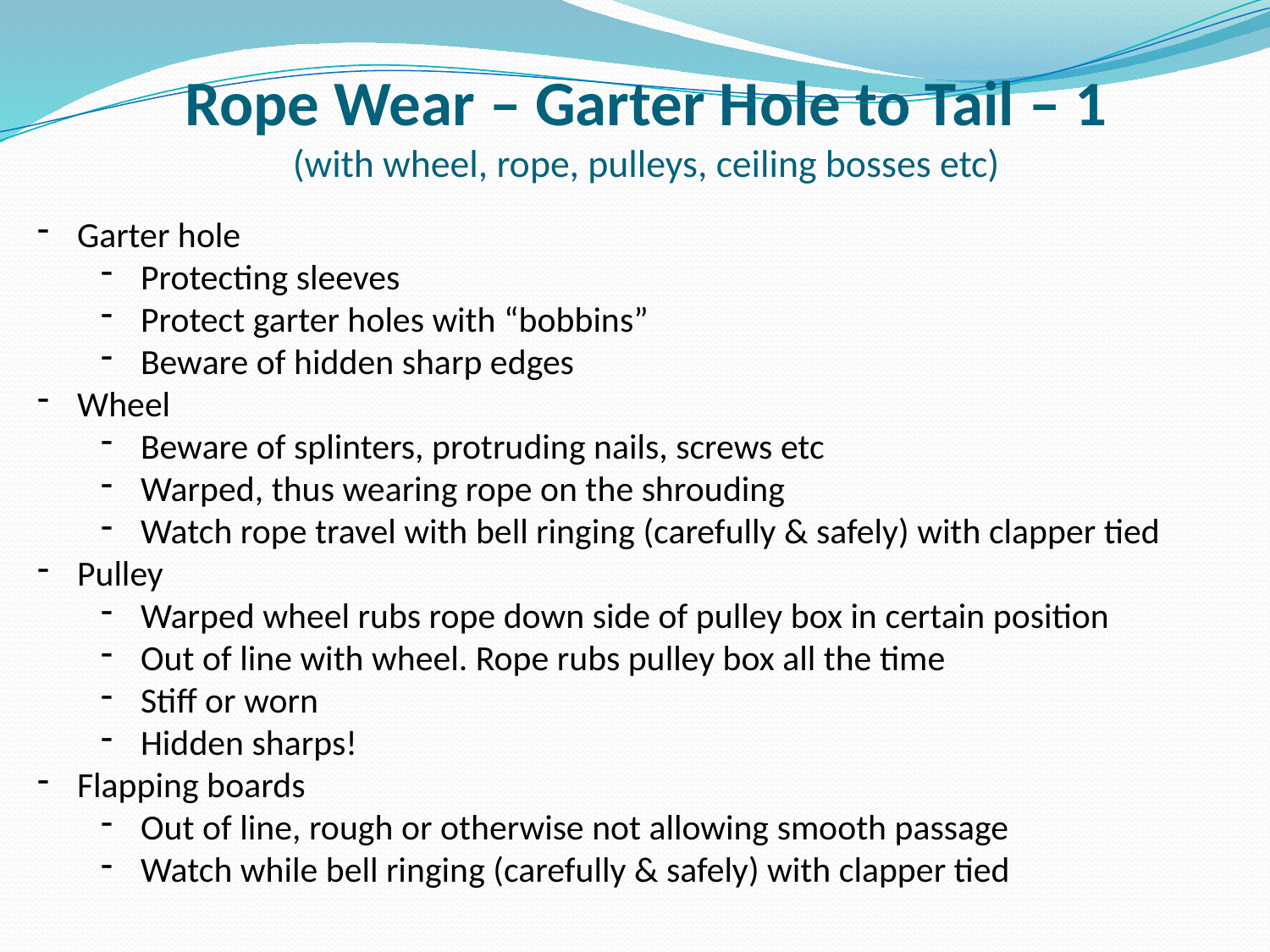

# Rope Wear – Garter Hole to Tail – 1 (with wheel, rope, pulleys, ceiling bosses etc)
Garter hole
Protecting sleeves
Protect garter holes with “bobbins”
Beware of hidden sharp edges
Wheel
Beware of splinters, protruding nails, screws etc
Warped, thus wearing rope on the shrouding
Watch rope travel with bell ringing (carefully & safely) with clapper tied
Pulley
Warped wheel rubs rope down side of pulley box in certain position
Out of line with wheel. Rope rubs pulley box all the time
Stiff or worn
Hidden sharps!
Flapping boards
Out of line, rough or otherwise not allowing smooth passage
Watch while bell ringing (carefully & safely) with clapper tied